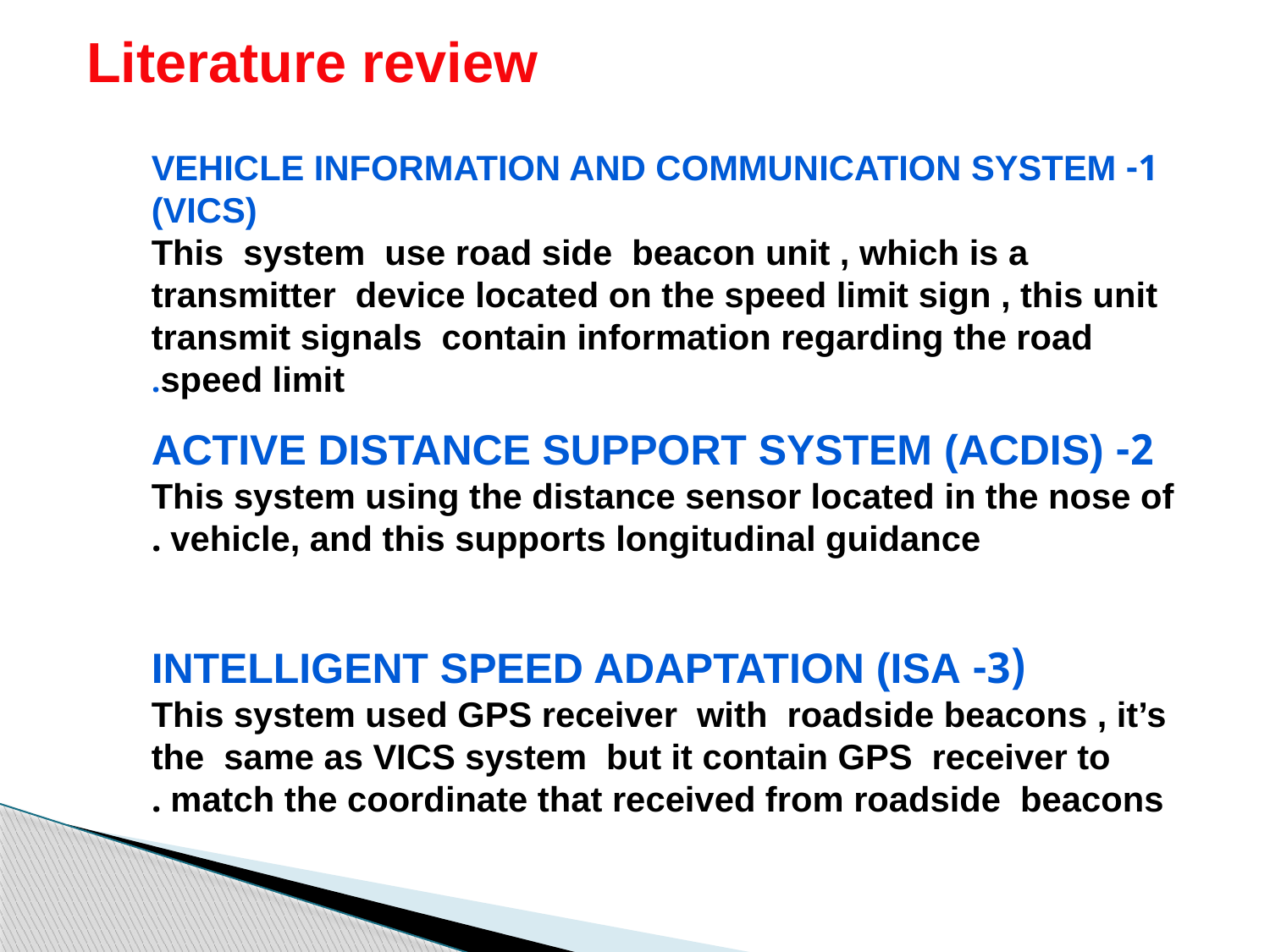

Literature review
1- Vehicle Information and Communication System (VICS)
This  system  use road side  beacon unit , which is a transmitter  device located on the speed limit sign , this unit transmit signals  contain information regarding the road speed limit.
2- Active Distance Support system (ACDIS)
This system using the distance sensor located in the nose of vehicle, and this supports longitudinal guidance .
(3- Intelligent speed adaptation (ISA
This system used GPS receiver  with  roadside beacons , it’s the  same as VICS system  but it contain GPS  receiver to match the coordinate that received from roadside  beacons .